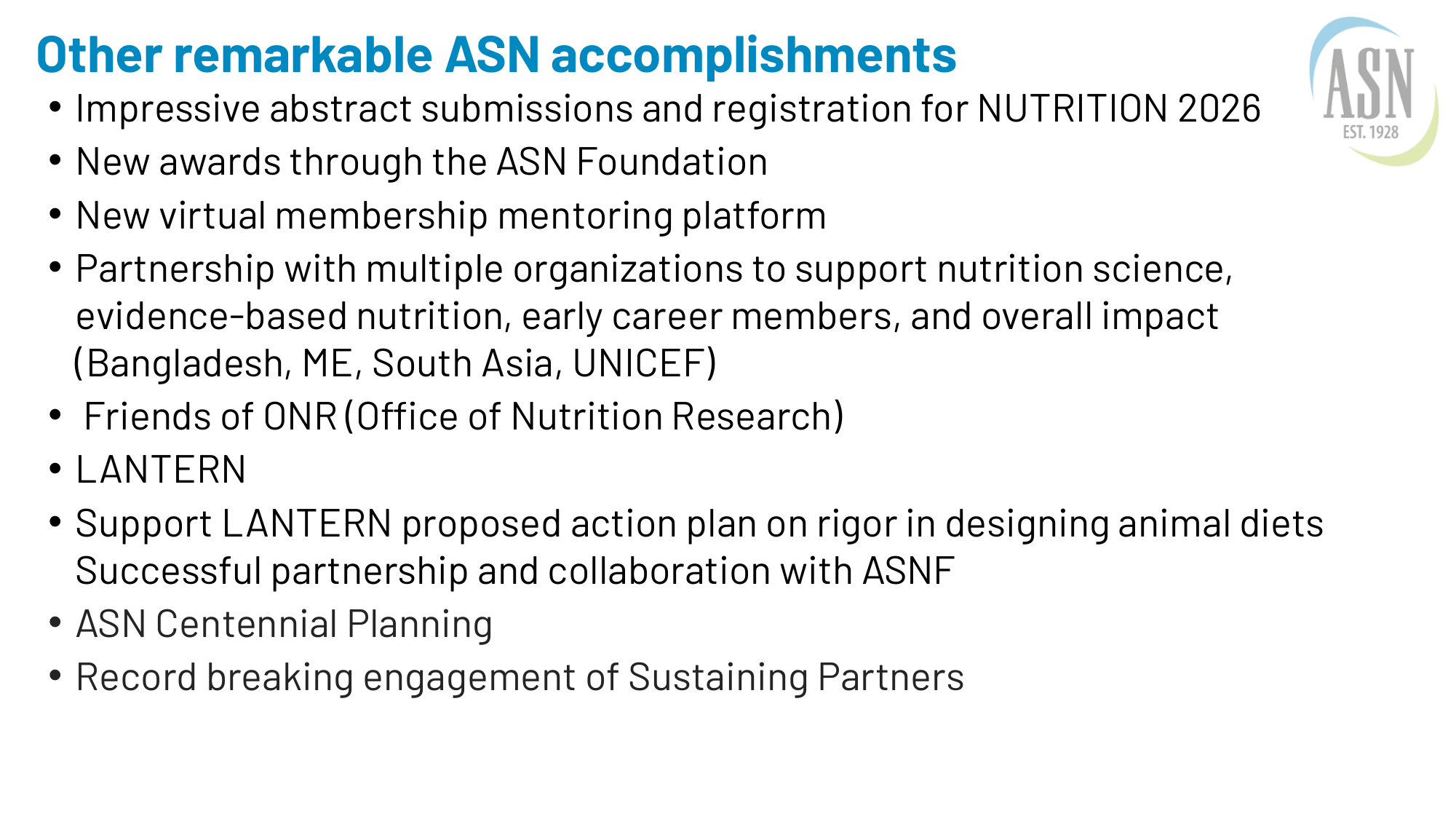

# Other remarkable ASN accomplishments
Impressive abstract submissions and registration for NUTRITION 2026
New awards through the ASN Foundation
New virtual membership mentoring platform
Partnership with multiple organizations to support nutrition science, evidence-based nutrition, early career members, and overall impact (Bangladesh, ME, South Asia, UNICEF)
 Friends of ONR (Office of Nutrition Research)
LANTERN
Support LANTERN proposed action plan on rigor in designing animal diets Successful partnership and collaboration with ASNF
ASN Centennial Planning
Record breaking engagement of Sustaining Partners